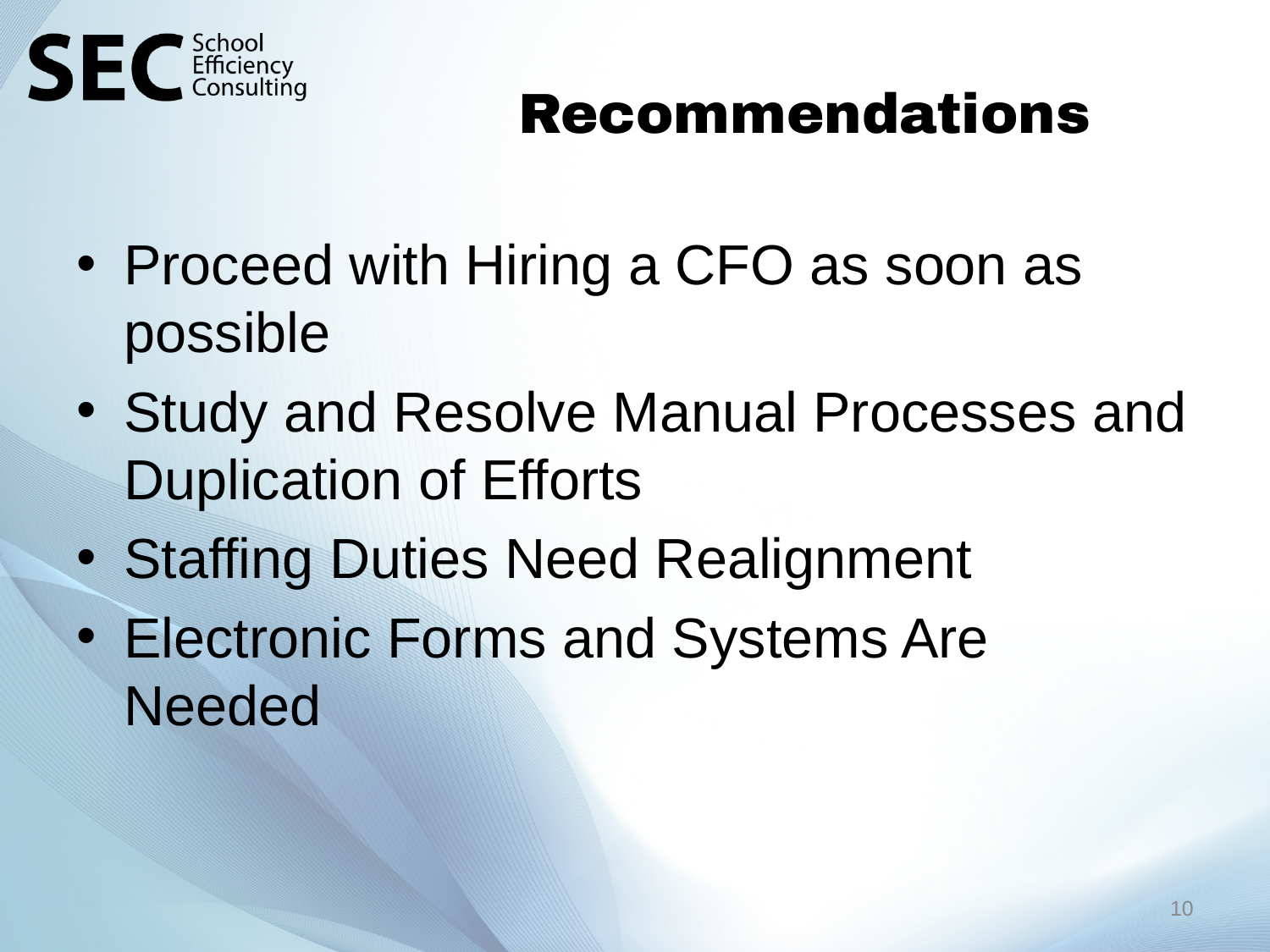

# Recommendations
Proceed with Hiring a CFO as soon as possible
Study and Resolve Manual Processes and Duplication of Efforts
Staffing Duties Need Realignment
Electronic Forms and Systems Are Needed

10